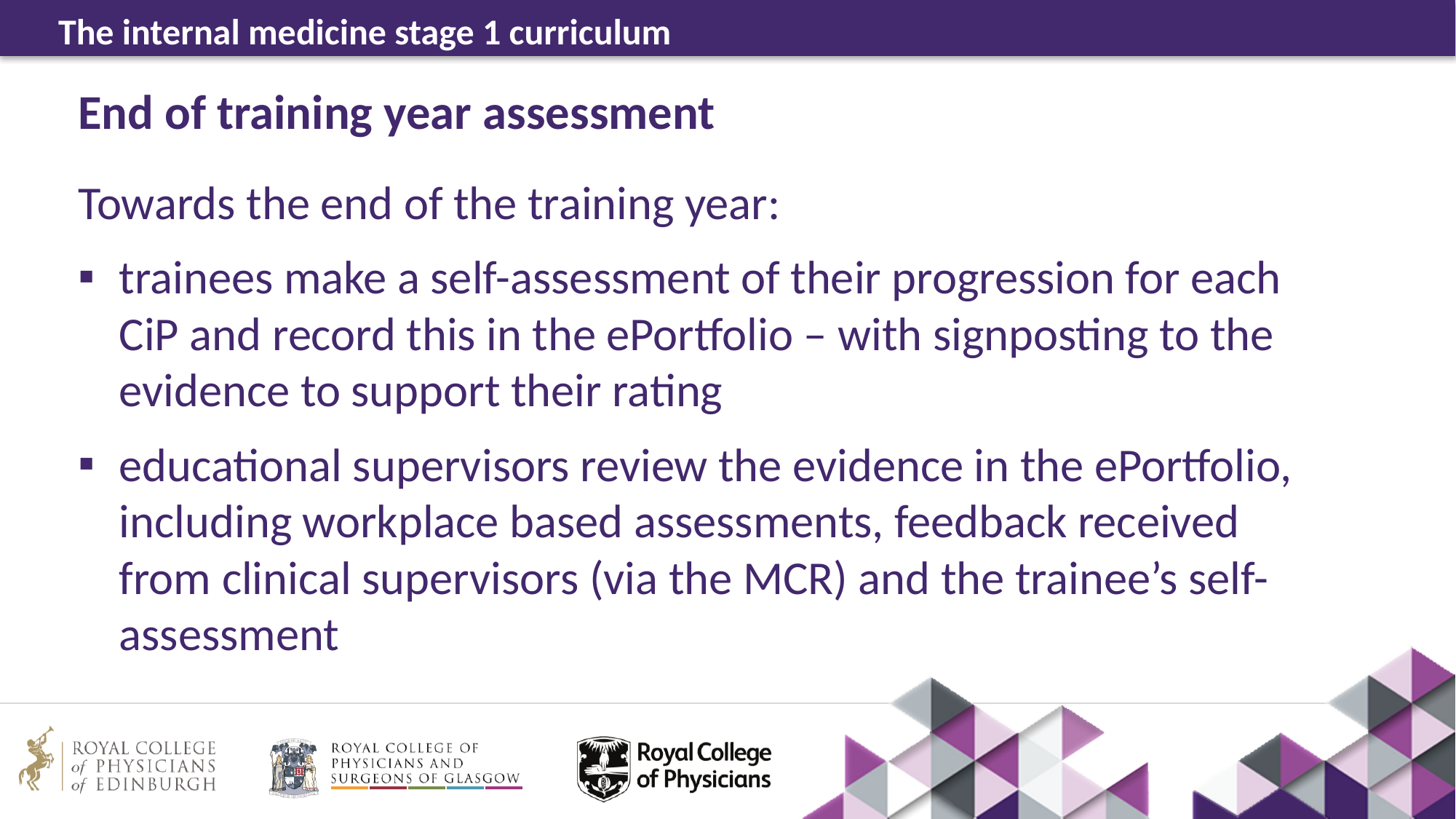

# End of training year assessment
Towards the end of the training year:
trainees make a self-assessment of their progression for each CiP and record this in the ePortfolio – with signposting to the evidence to support their rating
educational supervisors review the evidence in the ePortfolio, including workplace based assessments, feedback received from clinical supervisors (via the MCR) and the trainee’s self-assessment